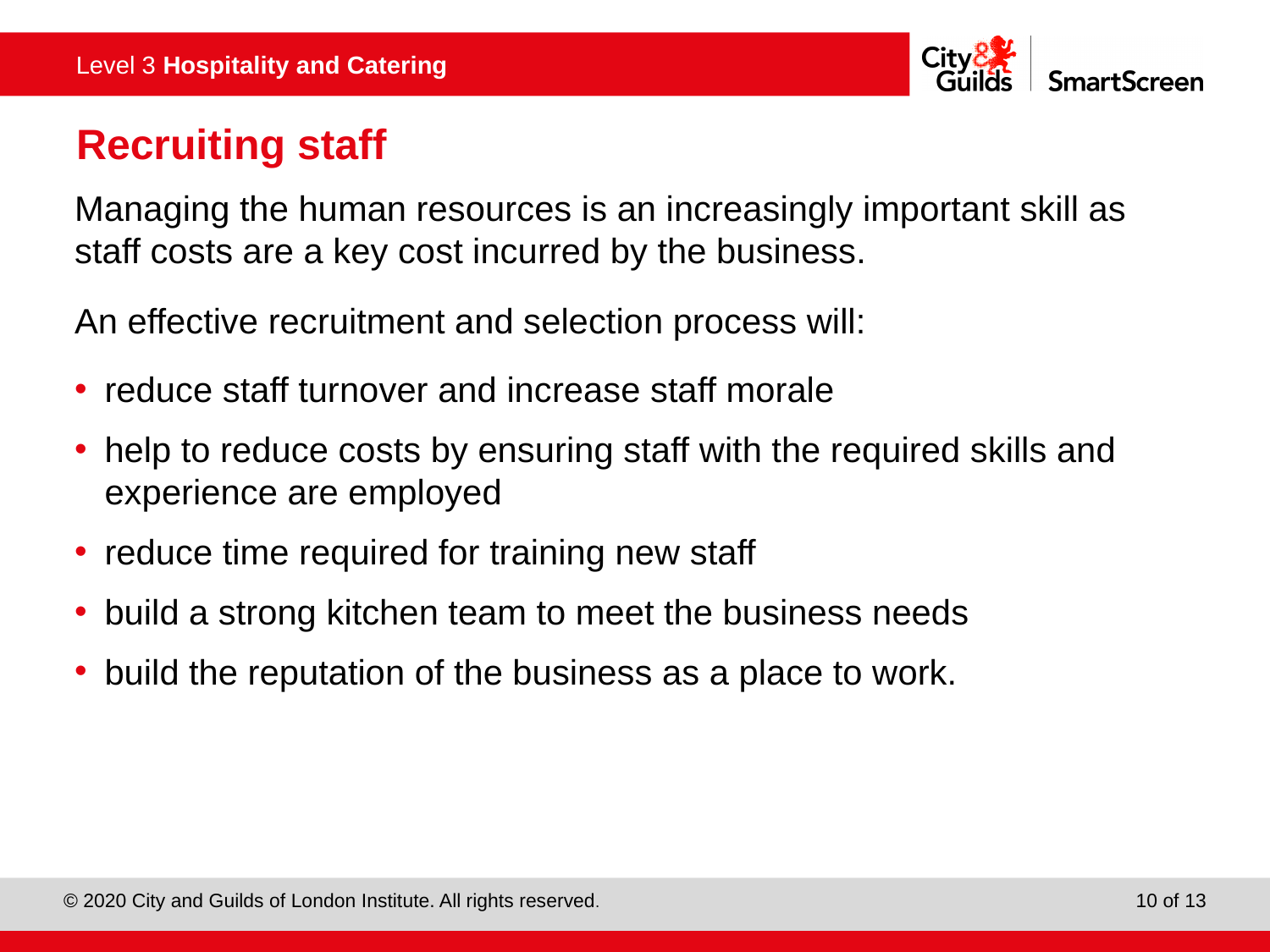

# Recruiting staff
Managing the human resources is an increasingly important skill as staff costs are a key cost incurred by the business.
An effective recruitment and selection process will:
reduce staff turnover and increase staff morale
help to reduce costs by ensuring staff with the required skills and experience are employed
reduce time required for training new staff
build a strong kitchen team to meet the business needs
build the reputation of the business as a place to work.